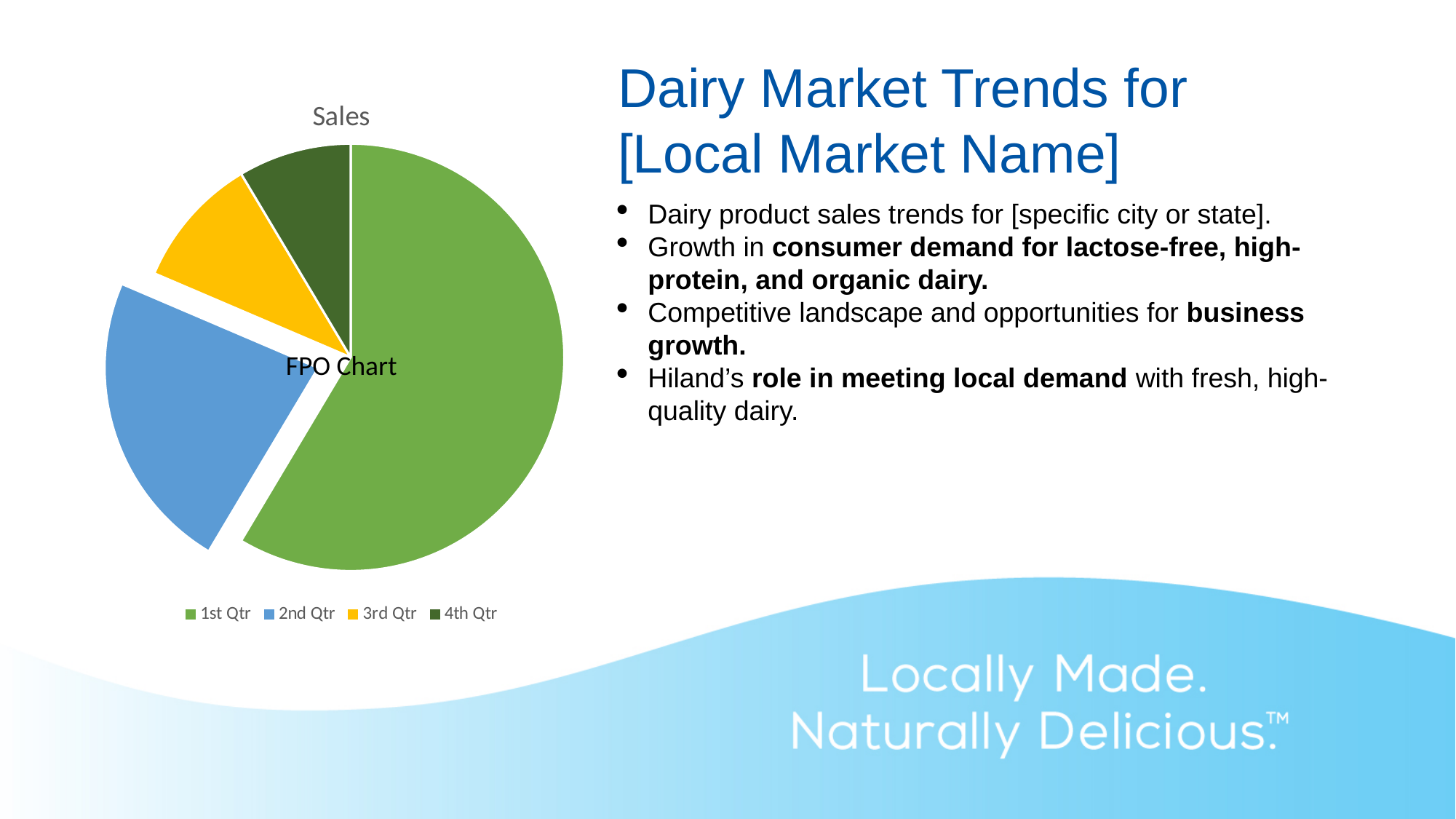

Dairy Market Trends for [Local Market Name]

### Chart:

| Category | Sales |
|---|---|
| 1st Qtr | 8.2 |
| 2nd Qtr | 3.2 |
| 3rd Qtr | 1.4 |
| 4th Qtr | 1.2 |
Dairy product sales trends for [specific city or state].
Growth in consumer demand for lactose-free, high-protein, and organic dairy.
Competitive landscape and opportunities for business growth.
Hiland’s role in meeting local demand with fresh, high-quality dairy.
FPO Chart